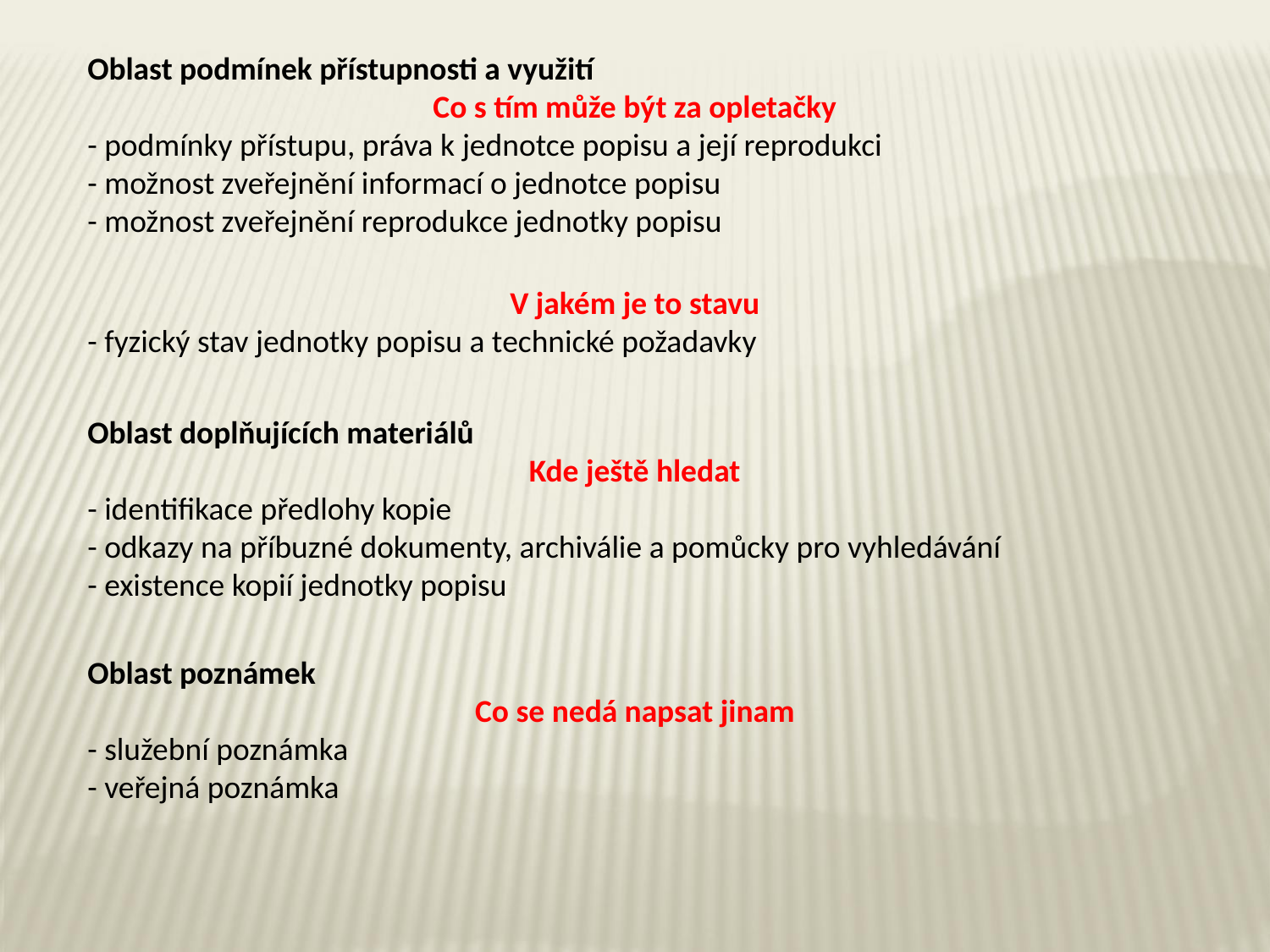

Oblast podmínek přístupnosti a využití
Co s tím může být za opletačky
- podmínky přístupu, práva k jednotce popisu a její reprodukci
- možnost zveřejnění informací o jednotce popisu
- možnost zveřejnění reprodukce jednotky popisu
V jakém je to stavu
- fyzický stav jednotky popisu a technické požadavky
Oblast doplňujících materiálů
Kde ještě hledat
- identifikace předlohy kopie
- odkazy na příbuzné dokumenty, archiválie a pomůcky pro vyhledávání
- existence kopií jednotky popisu
Oblast poznámek
Co se nedá napsat jinam
- služební poznámka
- veřejná poznámka